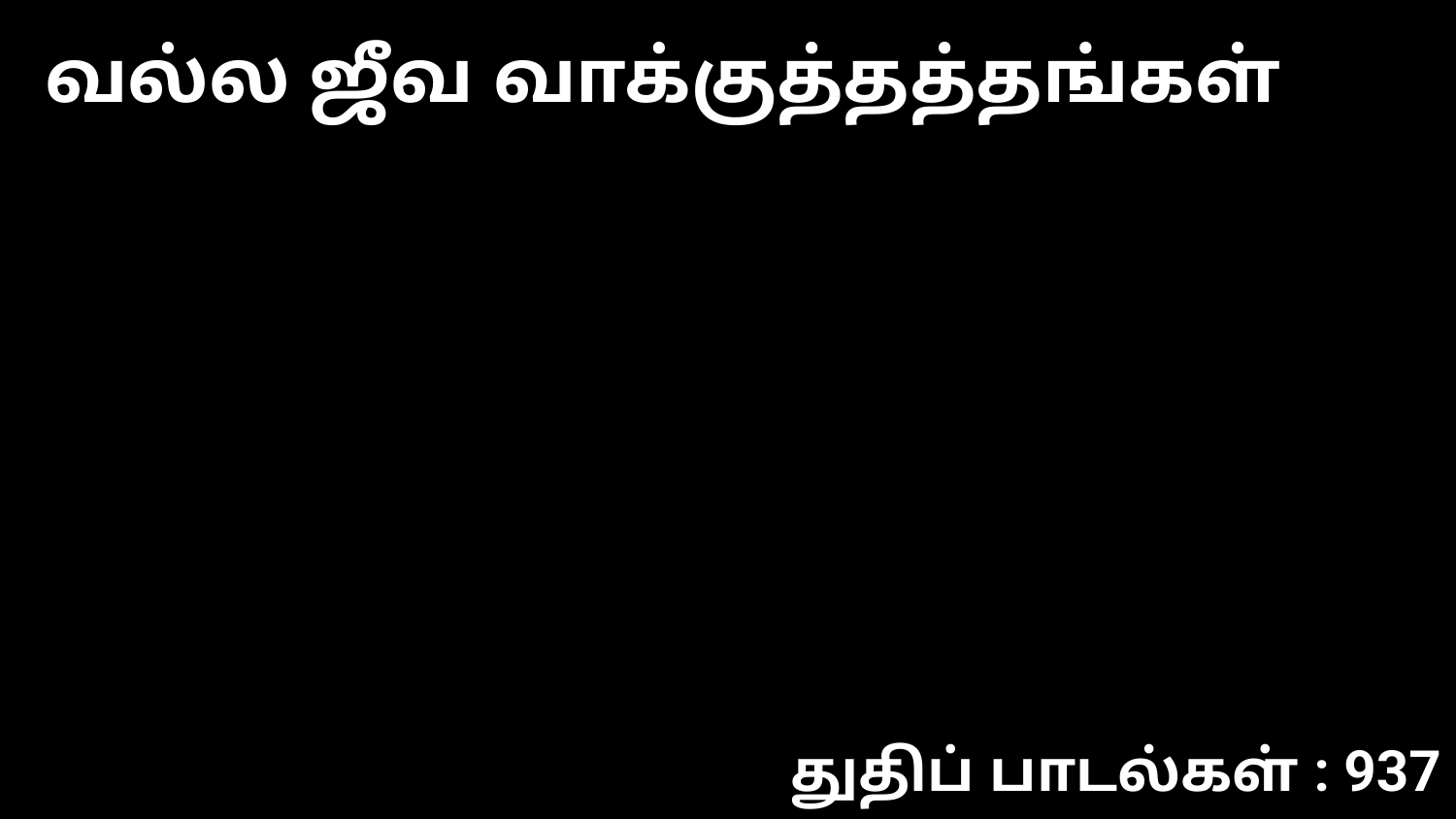

வல்ல ஜீவ வாக்குத்தத்தங்கள்
துதிப் பாடல்கள் : 937